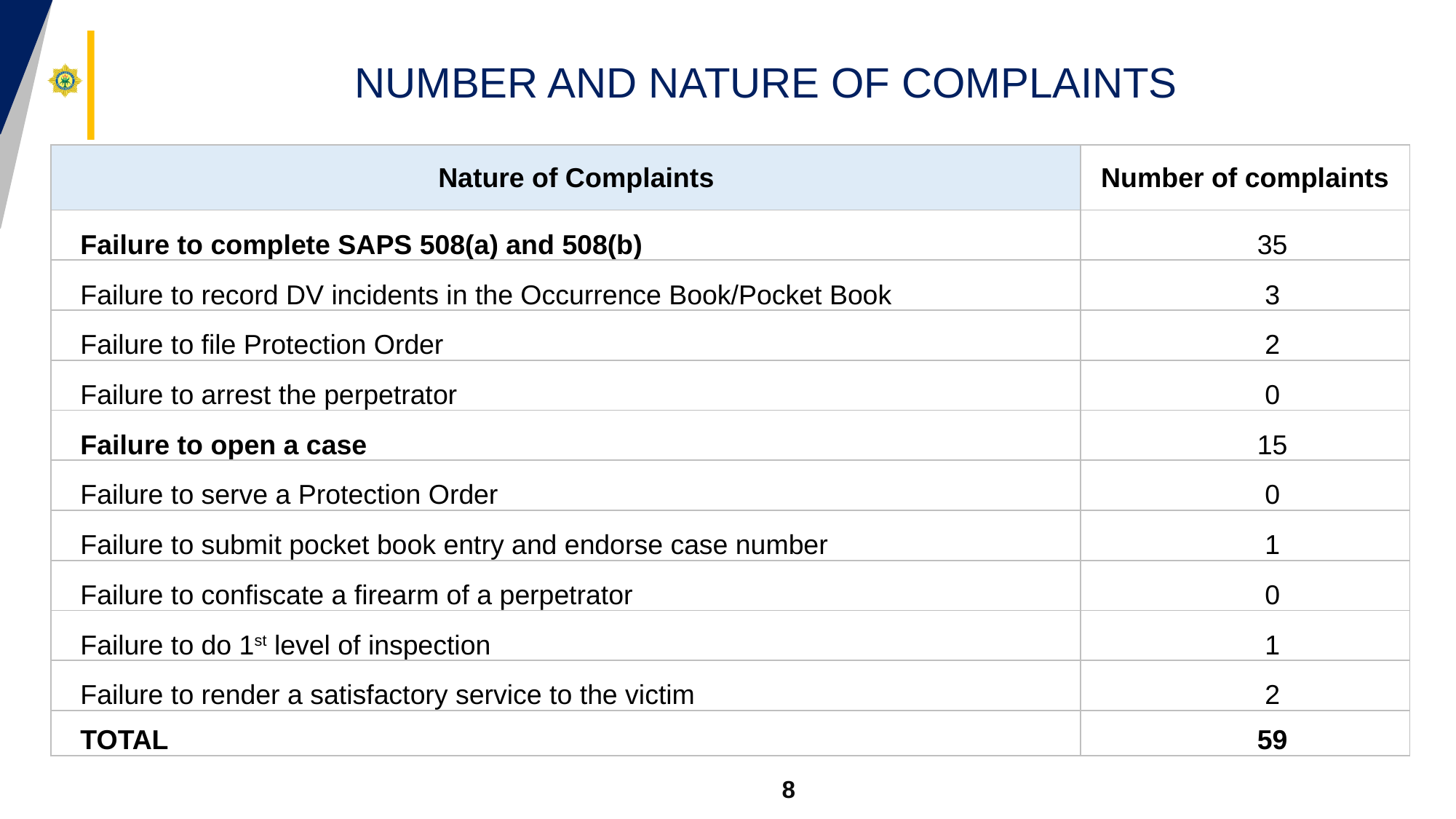

# NUMBER AND NATURE OF COMPLAINTS
| Nature of Complaints | Number of complaints |
| --- | --- |
| Failure to complete SAPS 508(a) and 508(b) | 35 |
| Failure to record DV incidents in the Occurrence Book/Pocket Book | 3 |
| Failure to file Protection Order | 2 |
| Failure to arrest the perpetrator | 0 |
| Failure to open a case | 15 |
| Failure to serve a Protection Order | 0 |
| Failure to submit pocket book entry and endorse case number | 1 |
| Failure to confiscate a firearm of a perpetrator | 0 |
| Failure to do 1st level of inspection | 1 |
| Failure to render a satisfactory service to the victim | 2 |
| TOTAL | 59 |
8